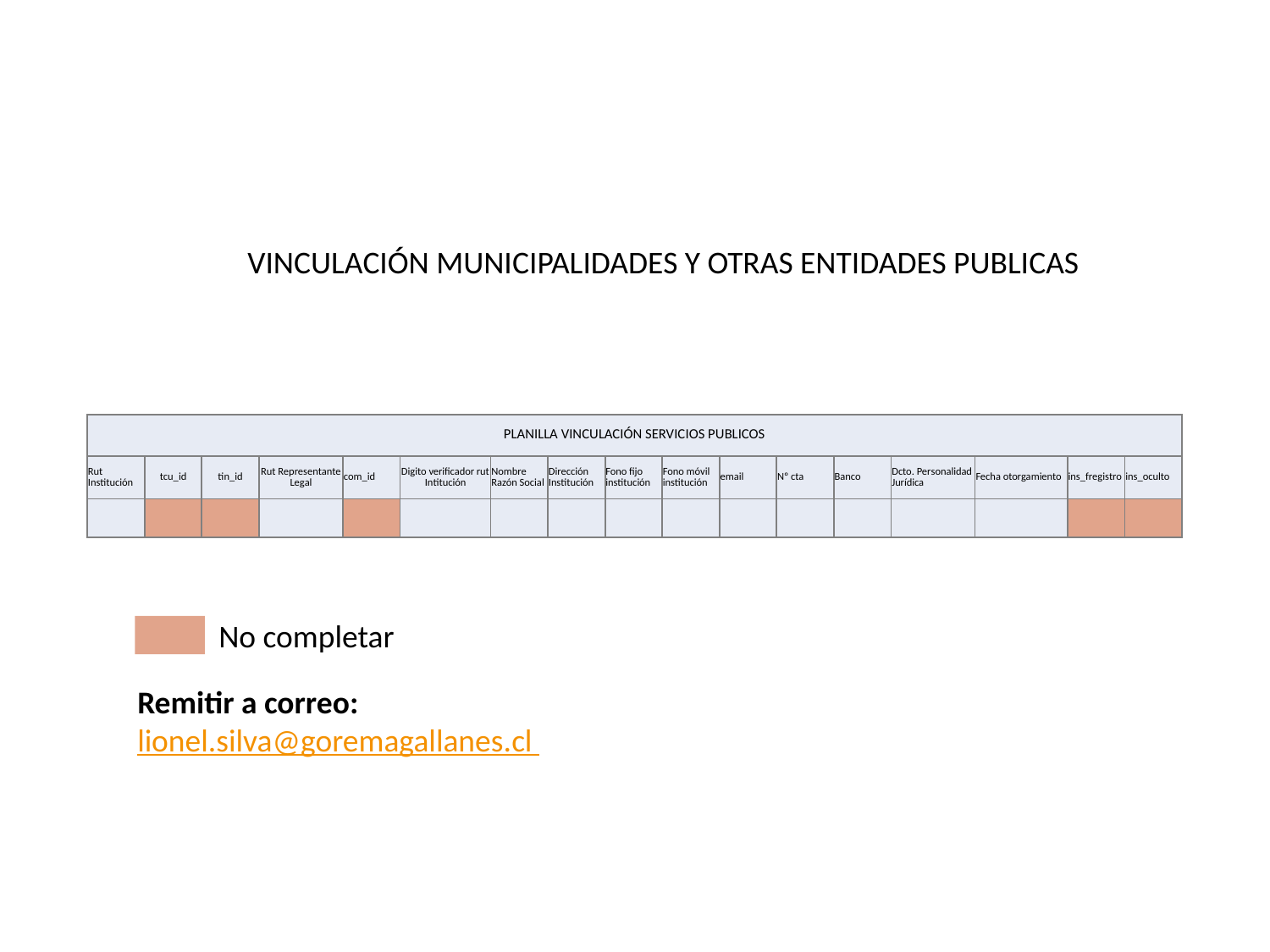

VINCULACIÓN MUNICIPALIDADES Y OTRAS ENTIDADES PUBLICAS
| PLANILLA VINCULACIÓN SERVICIOS PUBLICOS |  |  |  |  |  |  |  |  |  |  |  |  |  |  |  |  |
| --- | --- | --- | --- | --- | --- | --- | --- | --- | --- | --- | --- | --- | --- | --- | --- | --- |
| Rut Institución | tcu\_id | tin\_id | Rut Representante Legal | com\_id | Digito verificador rut Intitución | Nombre Razón Social | Dirección Institución | Fono fijo institución | Fono móvil institución | email | Nº cta | Banco | Dcto. Personalidad Jurídica | Fecha otorgamiento | ins\_fregistro | ins\_oculto |
|  |  |  |  |  |  |  |  |  |  |  |  |  |  |  |  |  |
No completar

Remitir a correo:  lionel.silva@goremagallanes.cl